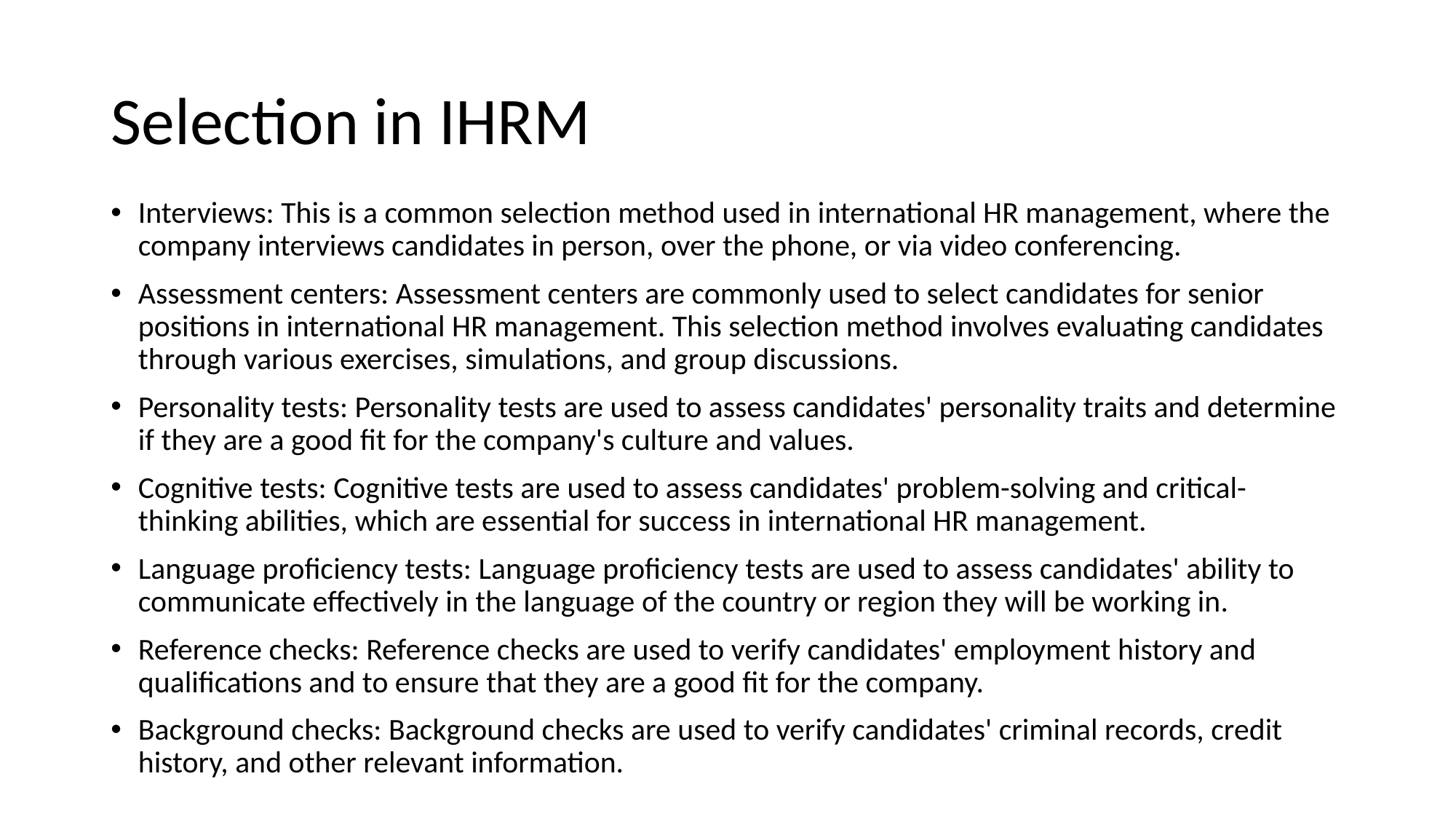

# Selection in IHRM
Interviews: This is a common selection method used in international HR management, where the company interviews candidates in person, over the phone, or via video conferencing.
Assessment centers: Assessment centers are commonly used to select candidates for senior positions in international HR management. This selection method involves evaluating candidates through various exercises, simulations, and group discussions.
Personality tests: Personality tests are used to assess candidates' personality traits and determine if they are a good fit for the company's culture and values.
Cognitive tests: Cognitive tests are used to assess candidates' problem-solving and critical-thinking abilities, which are essential for success in international HR management.
Language proficiency tests: Language proficiency tests are used to assess candidates' ability to communicate effectively in the language of the country or region they will be working in.
Reference checks: Reference checks are used to verify candidates' employment history and qualifications and to ensure that they are a good fit for the company.
Background checks: Background checks are used to verify candidates' criminal records, credit history, and other relevant information.